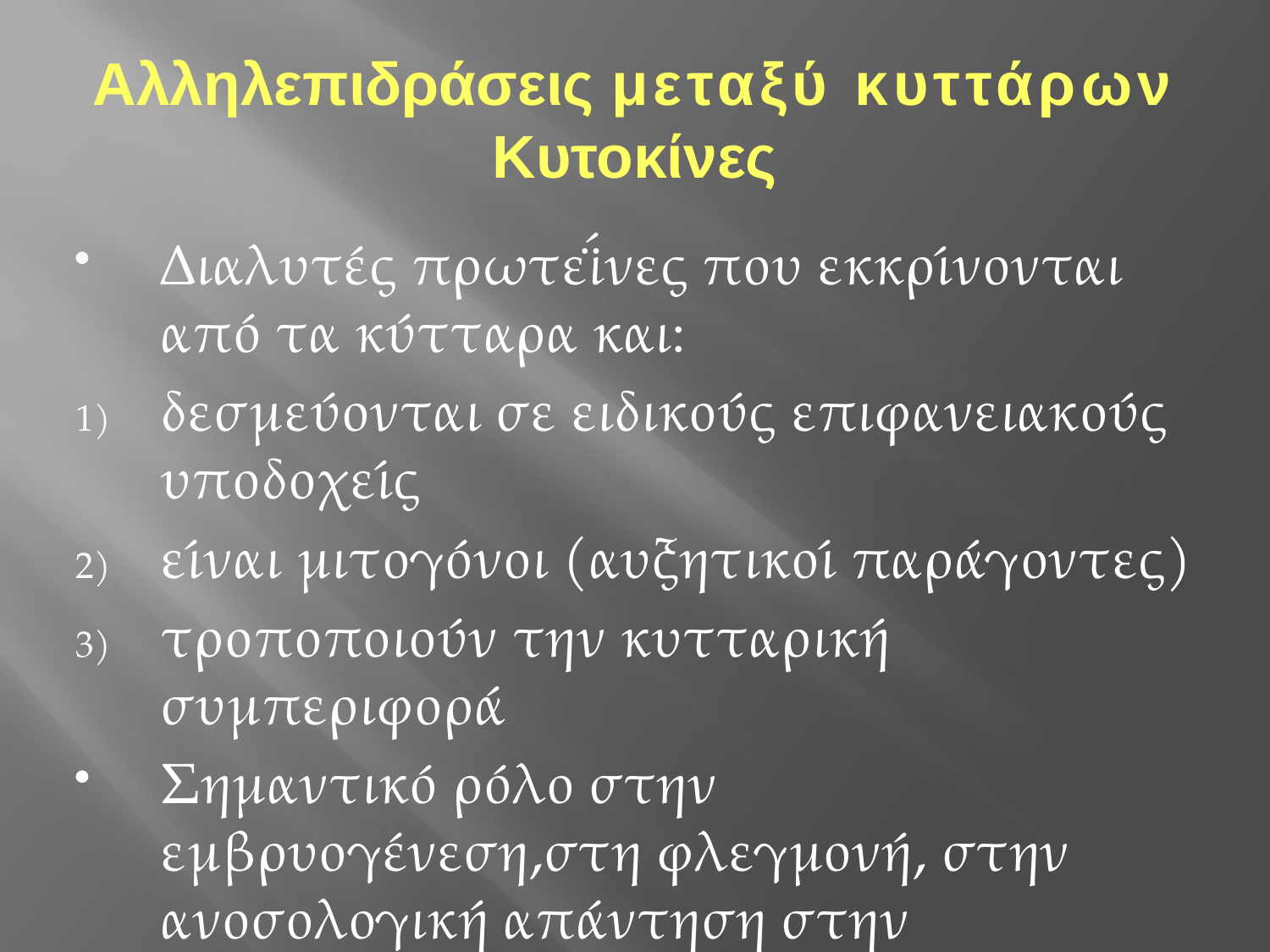

# Αλληλεπιδράσεις μεταξύ κυττάρων Κυτοκίνες
Διαλυτές πρωτεΐνες που εκκρίνονται από τα κύτταρα και:
δεσμεύονται σε ειδικούς επιφανειακούς υποδοχείς
είναι μιτογόνοι (αυξητικοί παράγοντες)
τροποποιούν την κυτταρική συμπεριφορά
Σημαντικό ρόλο στην εμβρυογένεση,στη φλεγμονή, στην ανοσολογική απάντηση στην επούλωση